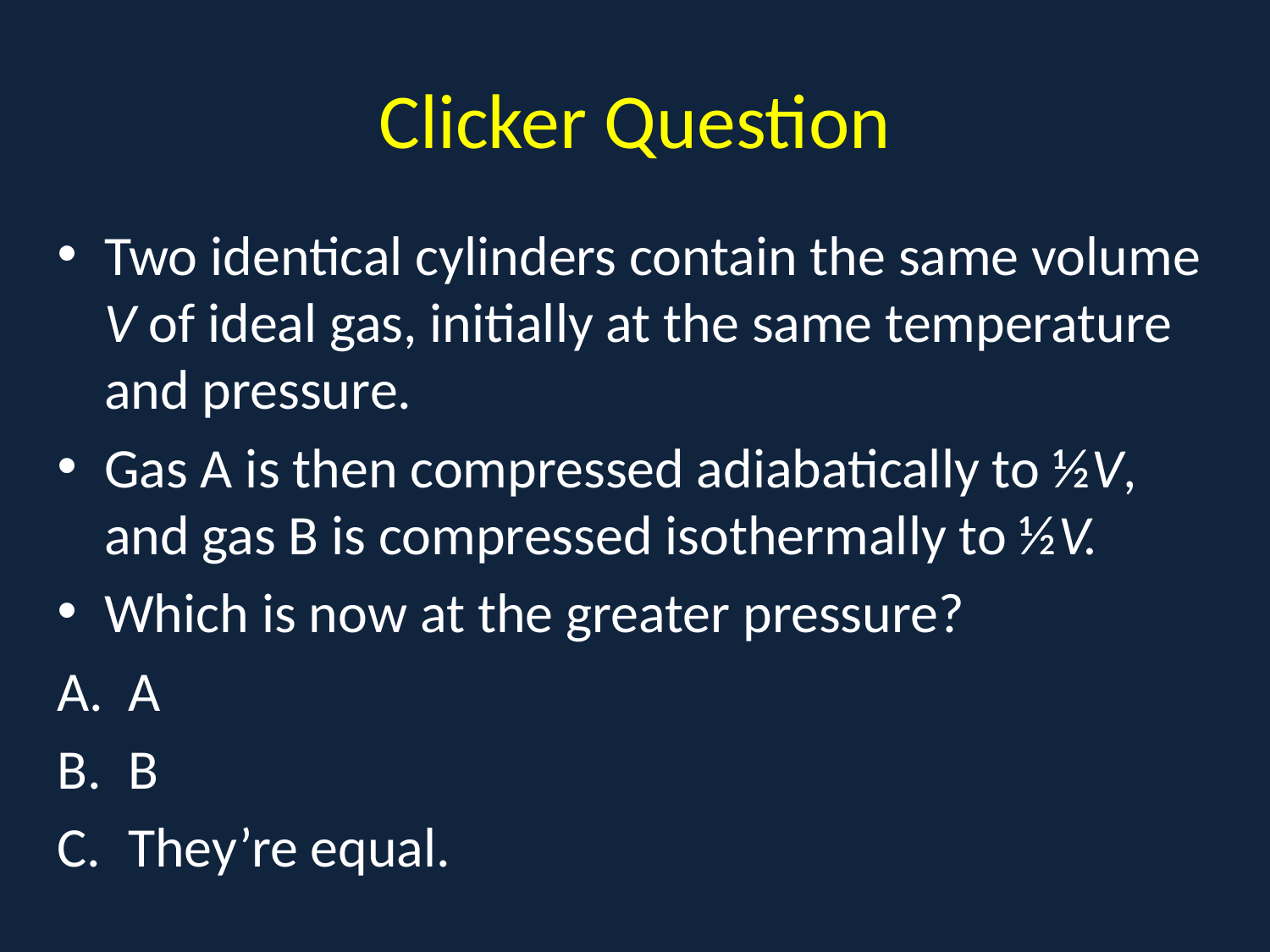

# Clicker Question
Two identical cylinders contain the same volume V of ideal gas, initially at the same temperature and pressure.
Gas A is then compressed adiabatically to ½V, and gas B is compressed isothermally to ½V.
Which is now at the greater pressure?
A
B
They’re equal.